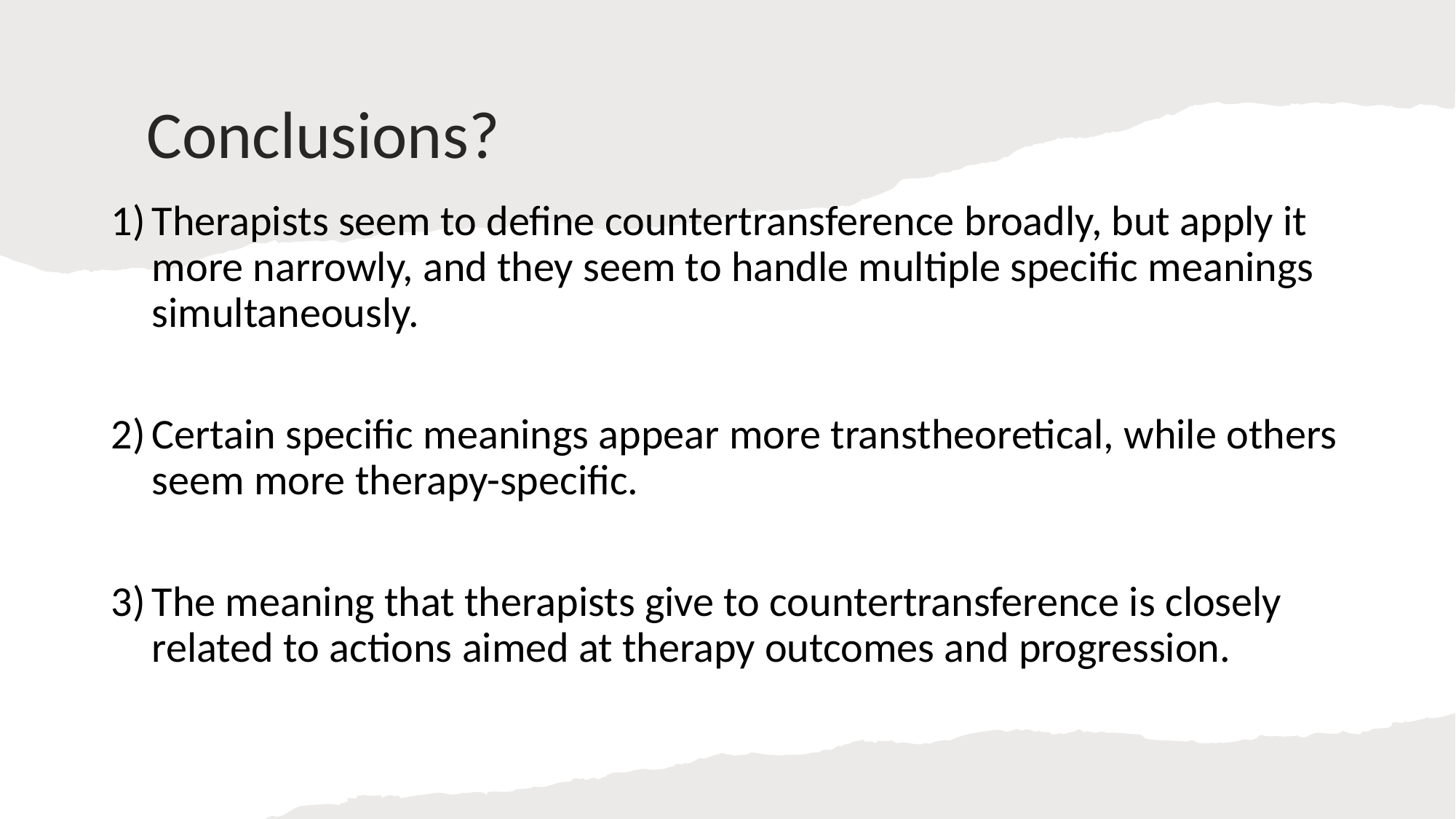

# Conclusions?
Therapists seem to define countertransference broadly, but apply it more narrowly, and they seem to handle multiple specific meanings simultaneously.

Certain specific meanings appear more transtheoretical, while others seem more therapy-specific.

The meaning that therapists give to countertransference is closely related to actions aimed at therapy outcomes and progression.